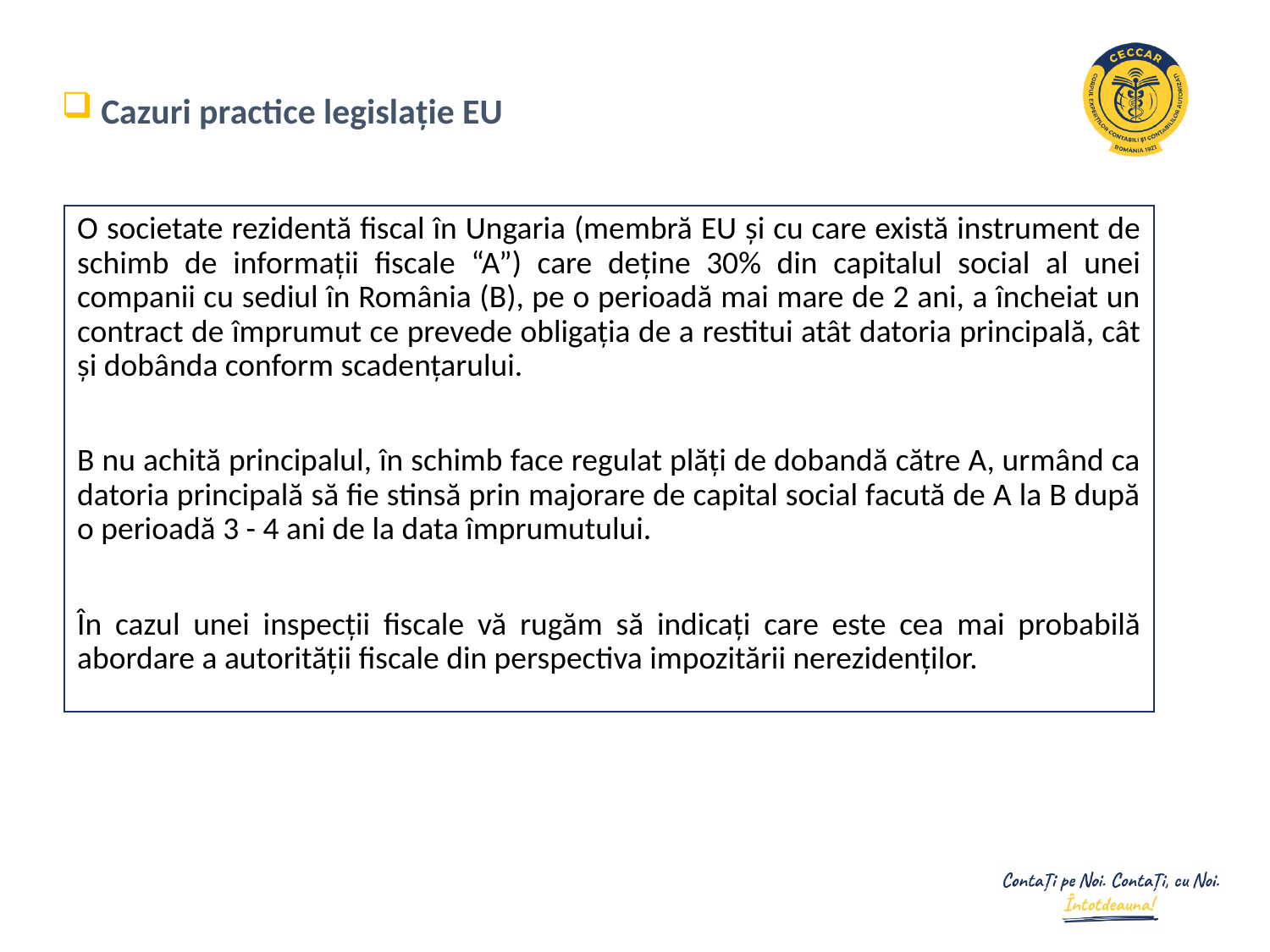

Cazuri practice legislație EU
O societate rezidentă fiscal în Ungaria (membră EU și cu care există instrument de schimb de informații fiscale “A”) care deține 30% din capitalul social al unei companii cu sediul în România (B), pe o perioadă mai mare de 2 ani, a încheiat un contract de împrumut ce prevede obligația de a restitui atât datoria principală, cât și dobânda conform scadențarului.

B nu achită principalul, în schimb face regulat plăți de dobandă către A, urmând ca datoria principală să fie stinsă prin majorare de capital social facută de A la B după o perioadă 3 - 4 ani de la data împrumutului.

În cazul unei inspecții fiscale vă rugăm să indicați care este cea mai probabilă abordare a autorității fiscale din perspectiva impozitării nerezidenților.